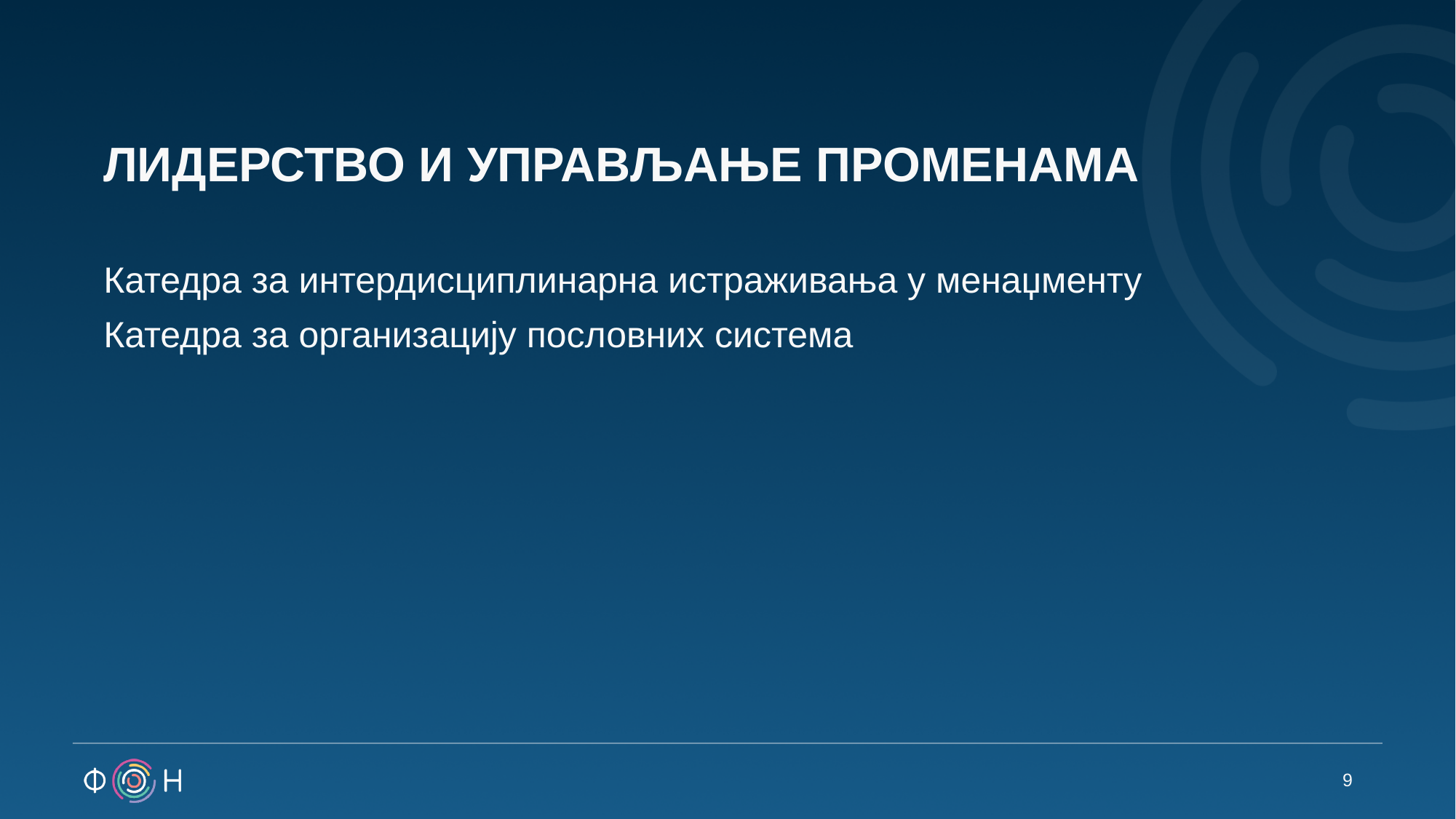

# ЛИДЕРСТВО И УПРАВЉАЊЕ ПРОМЕНАМА
Катедра за интердисциплинарна истраживања у менаџменту
Катедра за организацију пословних система
9